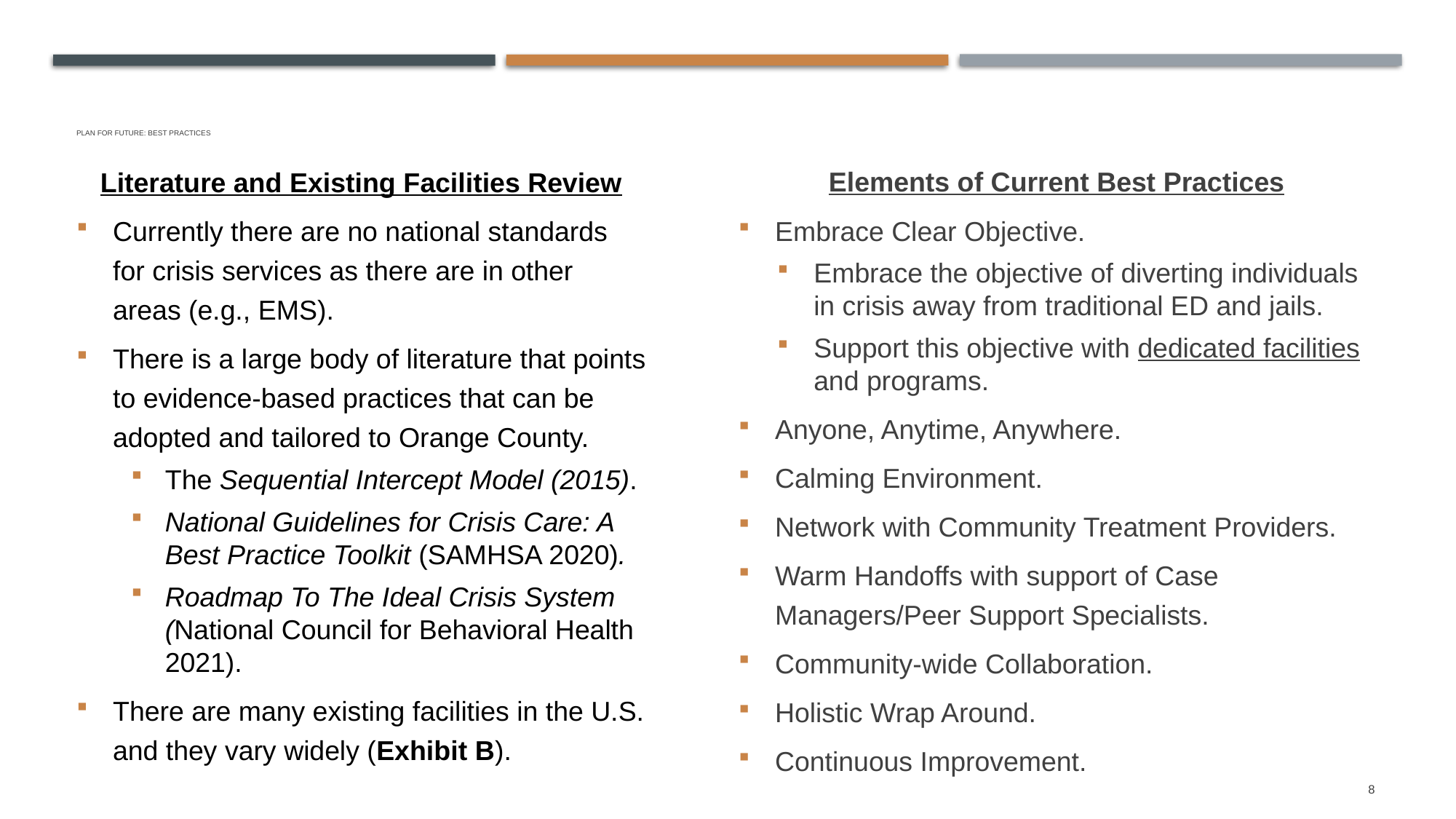

# Plan for future: Best Practices
Elements of Current Best Practices
Embrace Clear Objective.
Embrace the objective of diverting individuals in crisis away from traditional ED and jails.
Support this objective with dedicated facilities and programs.
Anyone, Anytime, Anywhere.
Calming Environment.
Network with Community Treatment Providers.
Warm Handoffs with support of Case Managers/Peer Support Specialists.
Community-wide Collaboration.
Holistic Wrap Around.
Continuous Improvement.
Literature and Existing Facilities Review
Currently there are no national standards for crisis services as there are in other areas (e.g., EMS).
There is a large body of literature that points to evidence-based practices that can be adopted and tailored to Orange County.
The Sequential Intercept Model (2015).
National Guidelines for Crisis Care: A Best Practice Toolkit (SAMHSA 2020).
Roadmap To The Ideal Crisis System (National Council for Behavioral Health 2021).
There are many existing facilities in the U.S. and they vary widely (Exhibit B).

8